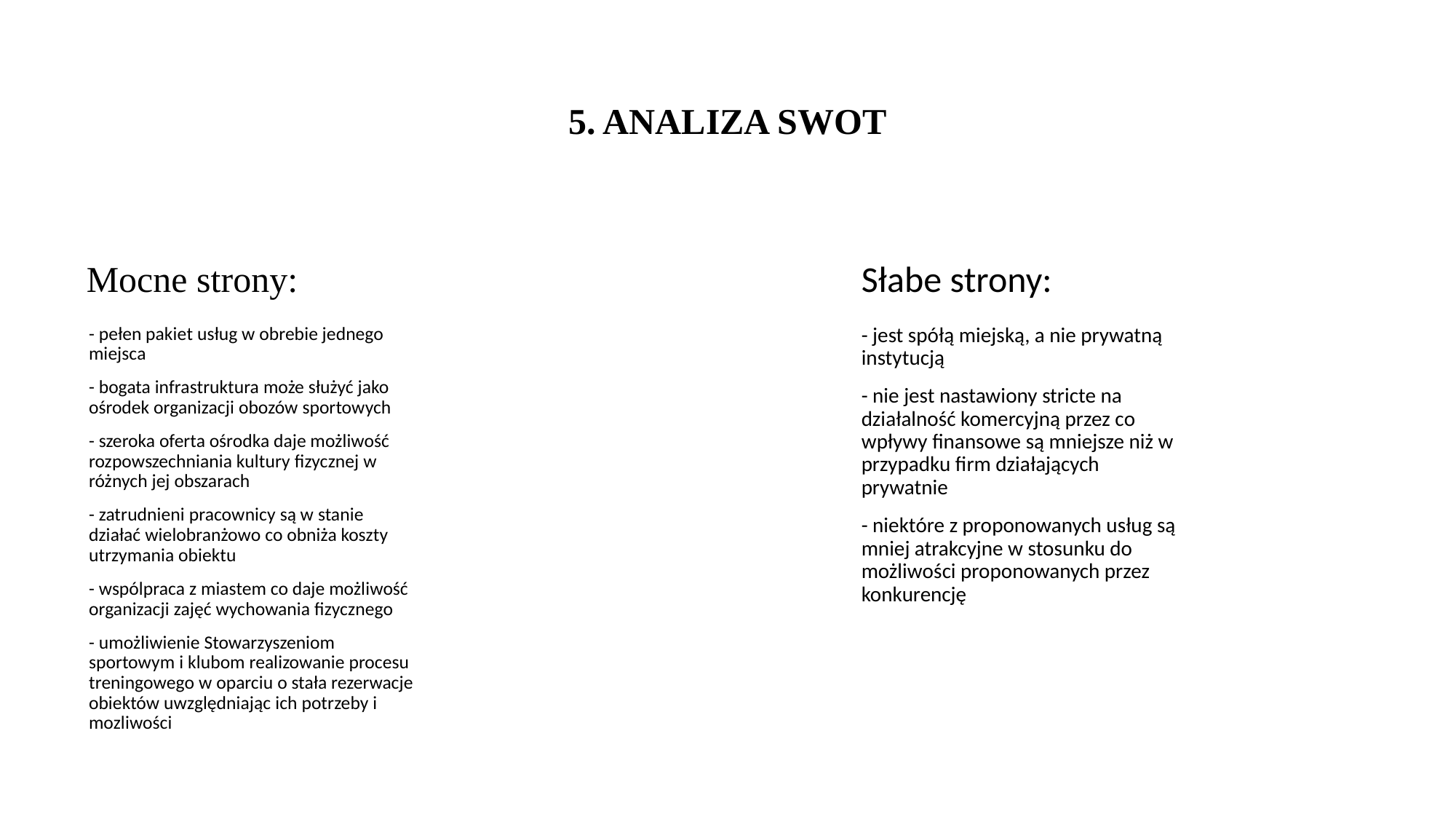

# 5. ANALIZA SWOT
Mocne strony:
Słabe strony:
- pełen pakiet usług w obrebie jednego miejsca
- bogata infrastruktura może służyć jako ośrodek organizacji obozów sportowych
- szeroka oferta ośrodka daje możliwość rozpowszechniania kultury fizycznej w różnych jej obszarach
- zatrudnieni pracownicy są w stanie działać wielobranżowo co obniża koszty utrzymania obiektu
- wspólpraca z miastem co daje możliwość organizacji zajęć wychowania fizycznego
- umożliwienie Stowarzyszeniom sportowym i klubom realizowanie procesu treningowego w oparciu o stała rezerwacje obiektów uwzględniając ich potrzeby i mozliwości
- jest spółą miejską, a nie prywatną instytucją
- nie jest nastawiony stricte na działalność komercyjną przez co wpływy finansowe są mniejsze niż w przypadku firm działających prywatnie
- niektóre z proponowanych usług są mniej atrakcyjne w stosunku do możliwości proponowanych przez konkurencję